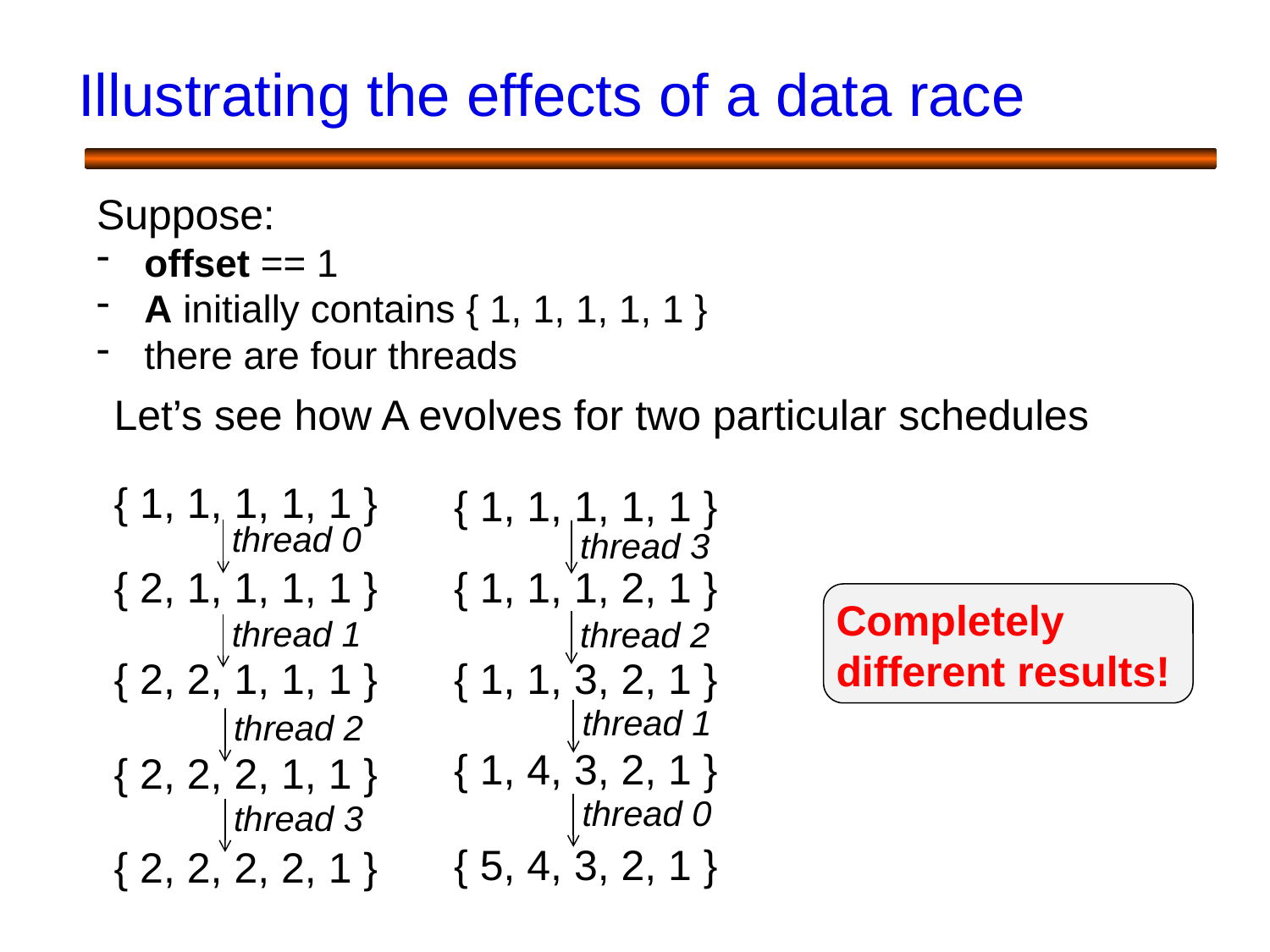

# Illustrating the effects of a data race
Suppose:
offset == 1
A initially contains { 1, 1, 1, 1, 1 }
there are four threads
Let’s see how A evolves for two particular schedules
{ 1, 1, 1, 1, 1 }
{ 1, 1, 1, 1, 1 }
thread 0
thread 3
{ 1, 1, 1, 2, 1 }
{ 2, 1, 1, 1, 1 }

Completely different results!
thread 1
thread 2
{ 1, 1, 3, 2, 1 }
{ 2, 2, 1, 1, 1 }
thread 1
thread 2
{ 1, 4, 3, 2, 1 }
{ 2, 2, 2, 1, 1 }
thread 0
thread 3
{ 5, 4, 3, 2, 1 }
{ 2, 2, 2, 2, 1 }